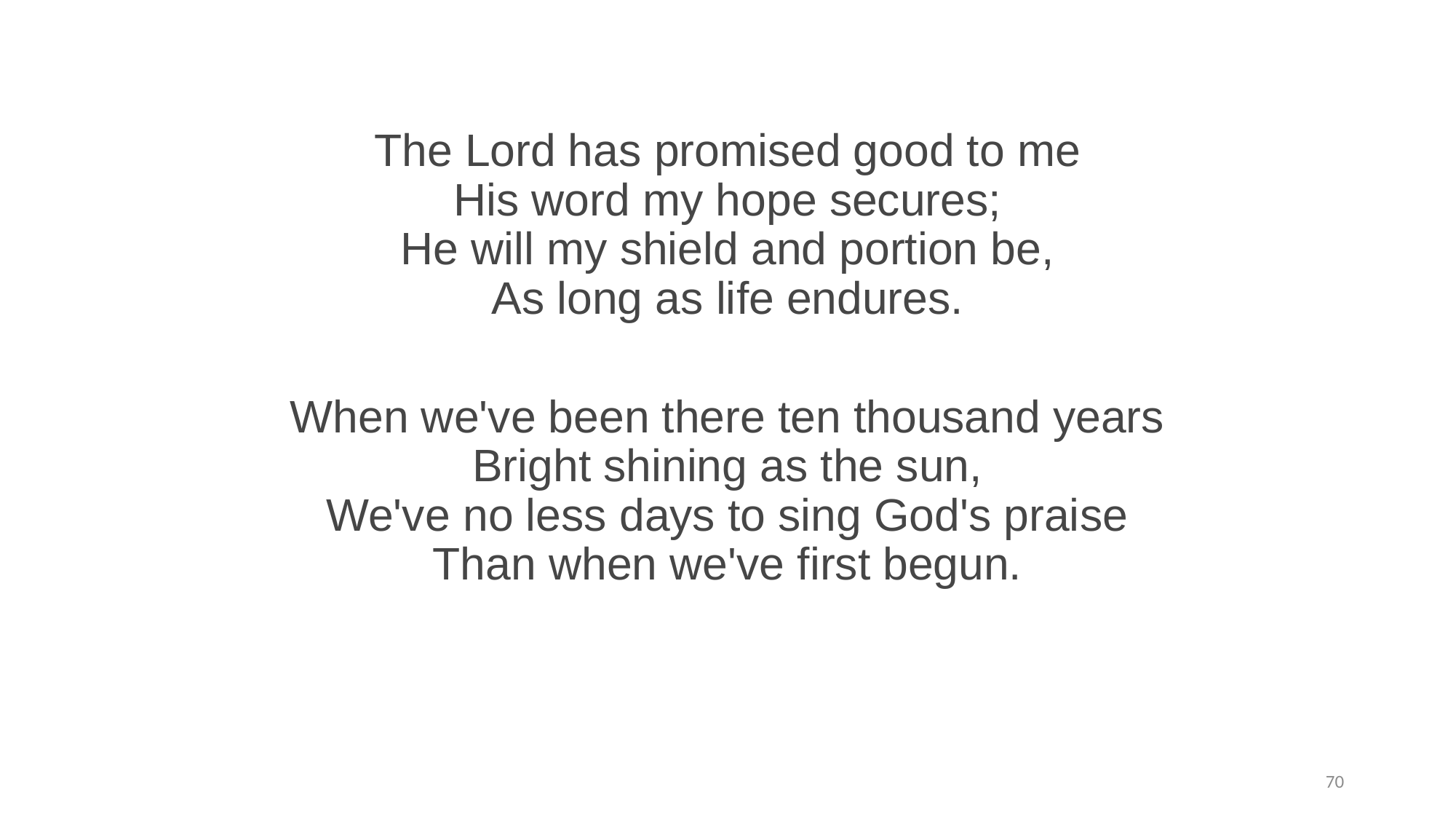

#
The Lord has promised good to me
His word my hope secures;
He will my shield and portion be,
As long as life endures.
When we've been there ten thousand years
Bright shining as the sun,
We've no less days to sing God's praise
Than when we've first begun.

70